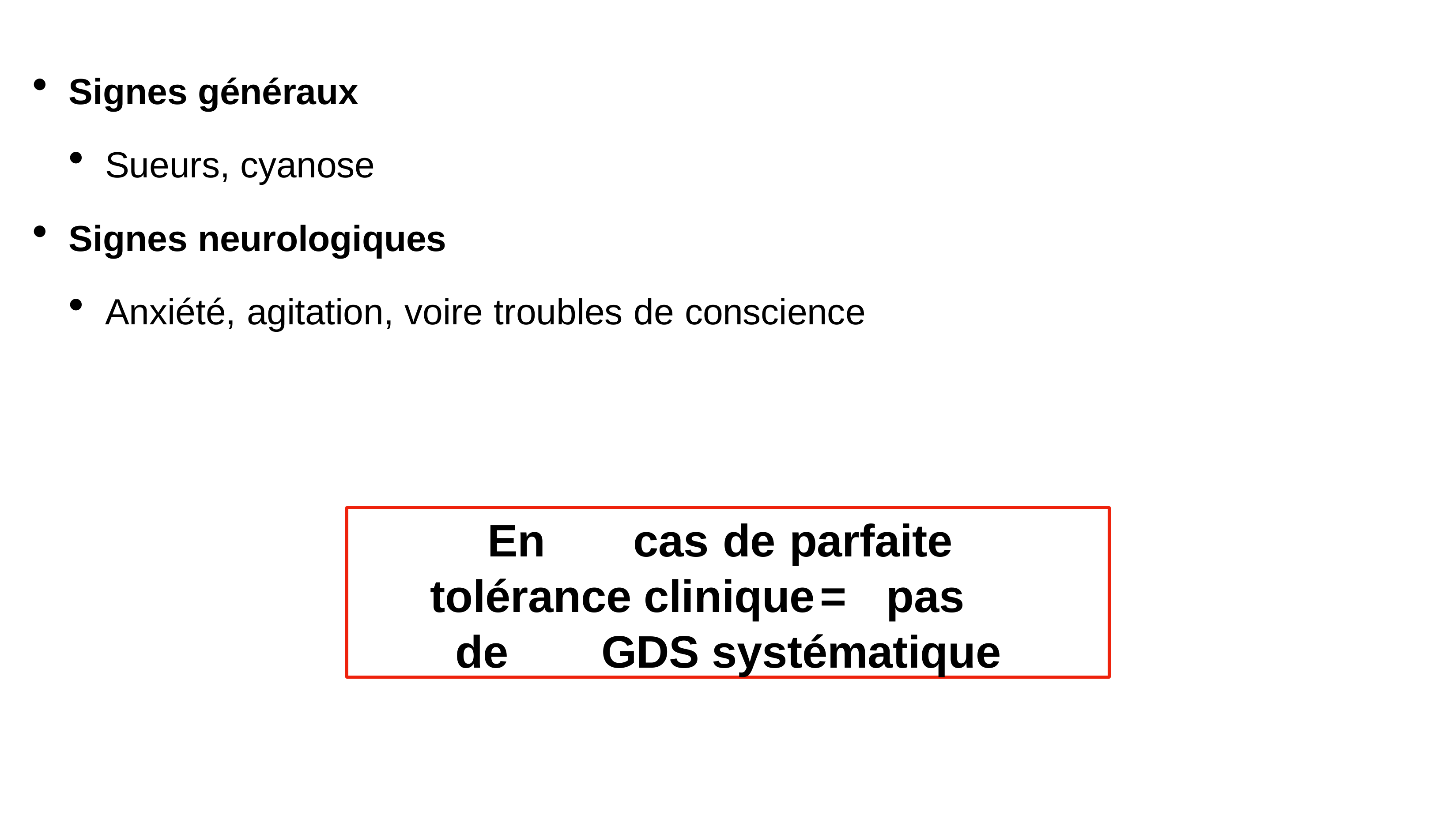

Signes généraux
Sueurs, cyanose
Signes neurologiques
Anxiété, agitation, voire troubles de conscience
En	cas	de		parfaite	tolérance clinique	=	pas	de	GDS systématique